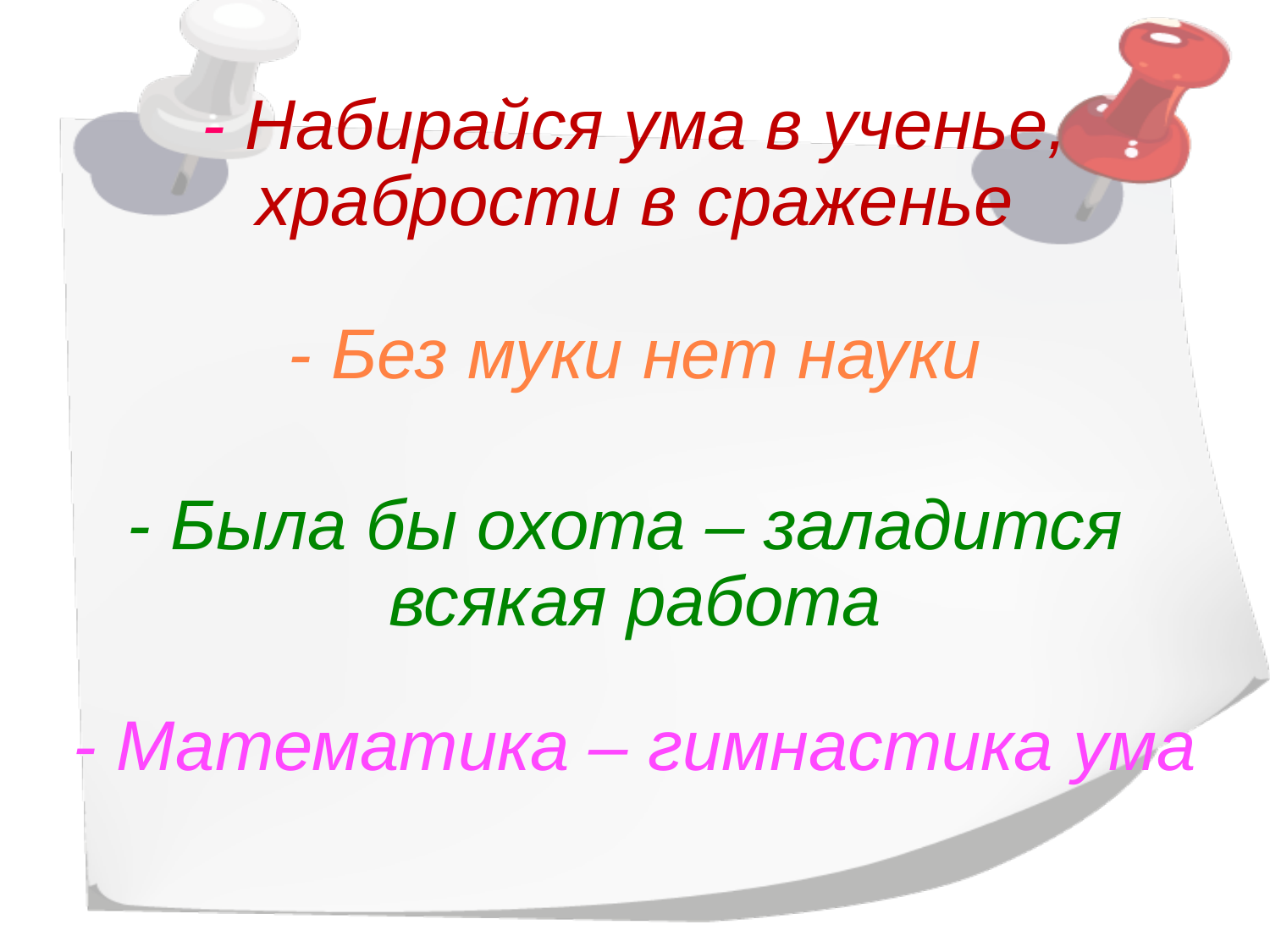

- Набирайся ума в ученье, храбрости в сраженье

- Без муки нет науки

- Была бы охота – заладится  всякая работа

- Математика – гимнастика ума